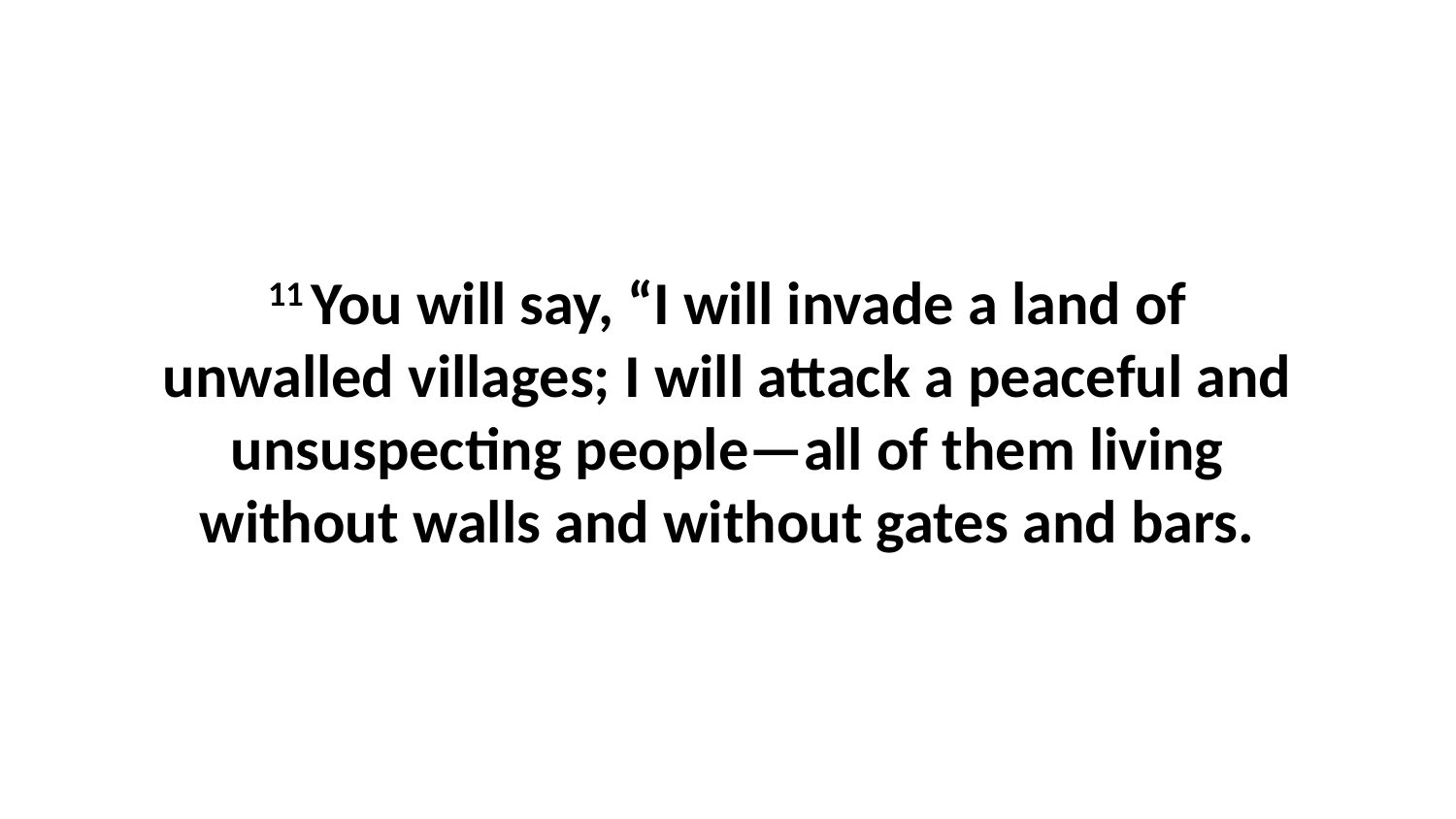

11 You will say, “I will invade a land of unwalled villages; I will attack a peaceful and unsuspecting people—all of them living without walls and without gates and bars.